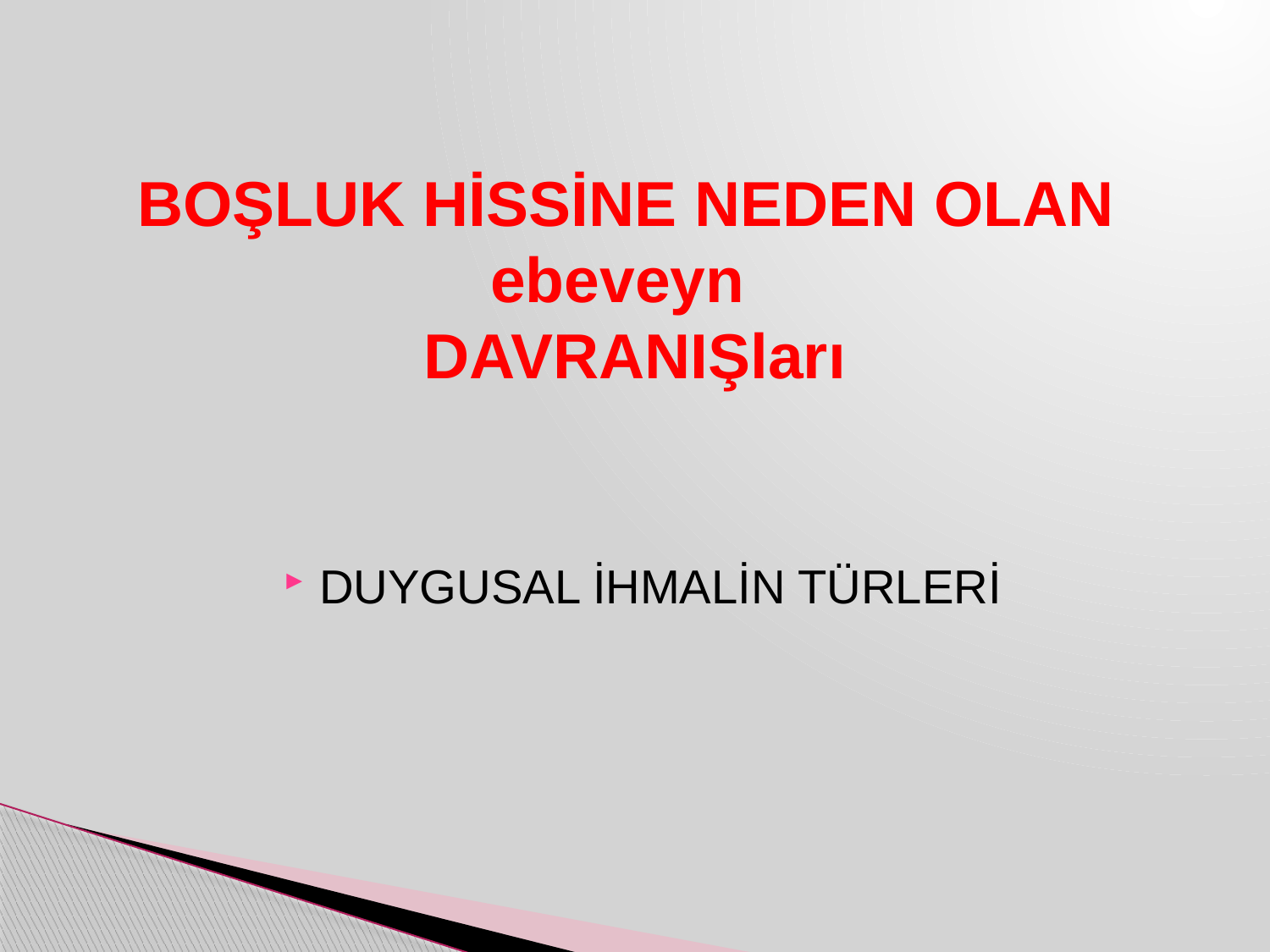

# BOŞLUK HİSSİNE NEDEN OLAN ebeveyn DAVRANIŞları

DUYGUSAL İHMALİN TÜRLERİ